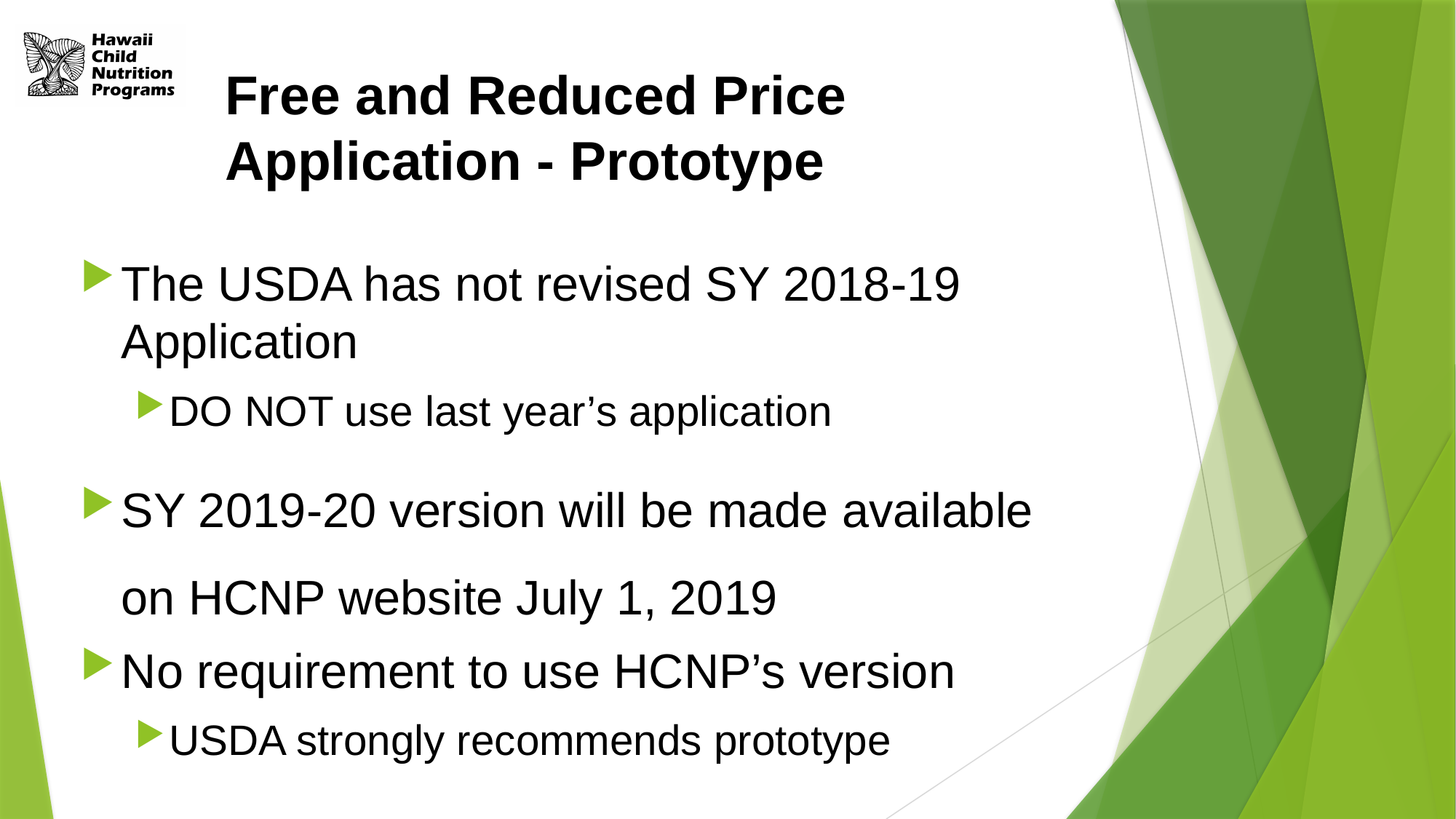

# Free and Reduced Price Application - Prototype
The USDA has not revised SY 2018-19 Application
DO NOT use last year’s application
SY 2019-20 version will be made available on HCNP website July 1, 2019
No requirement to use HCNP’s version
USDA strongly recommends prototype